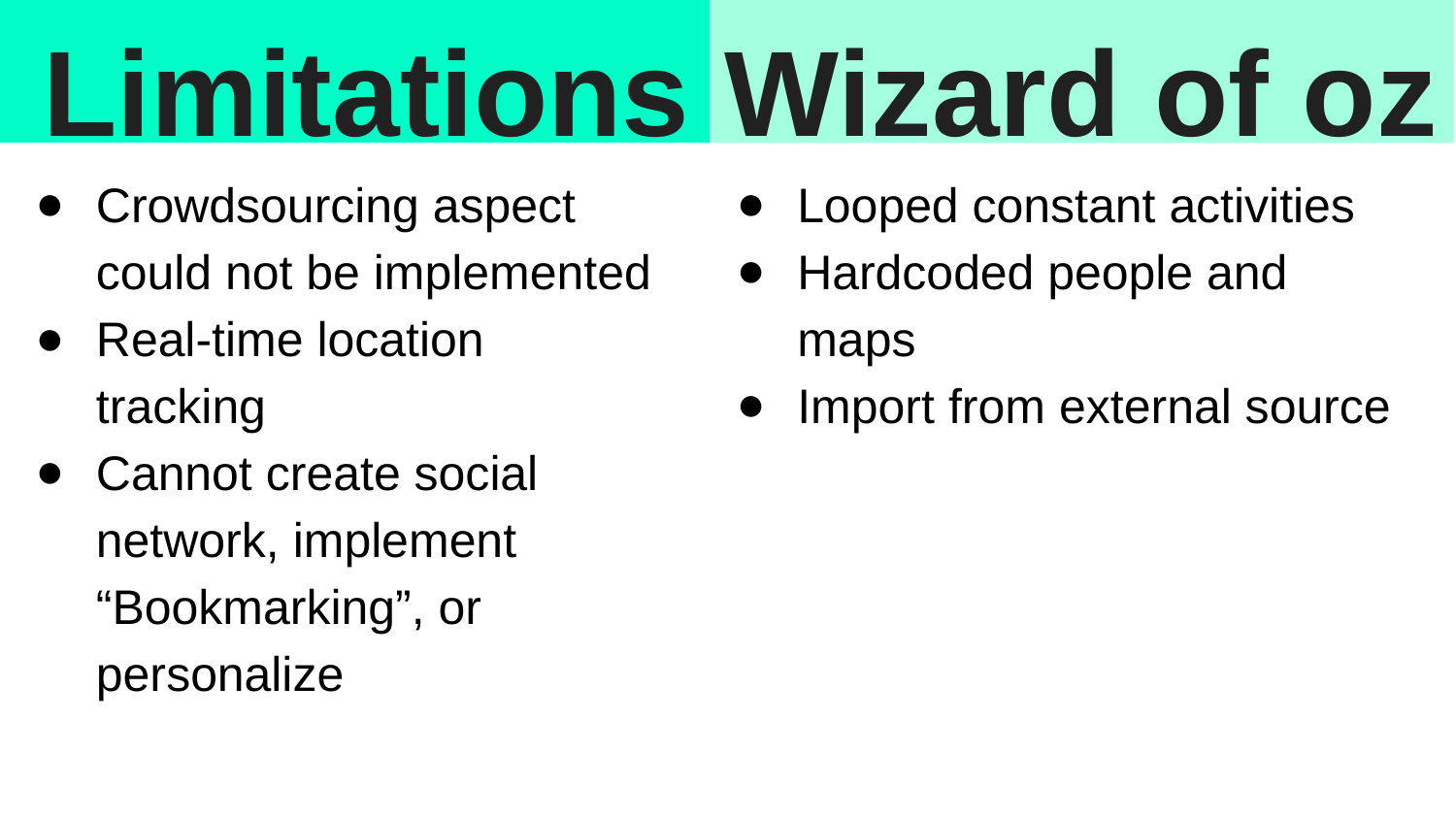

# Limitations
Wizard of oz
Crowdsourcing aspect could not be implemented
Real-time location tracking
Cannot create social network, implement “Bookmarking”, or personalize

Looped constant activities
Hardcoded people and maps
Import from external source